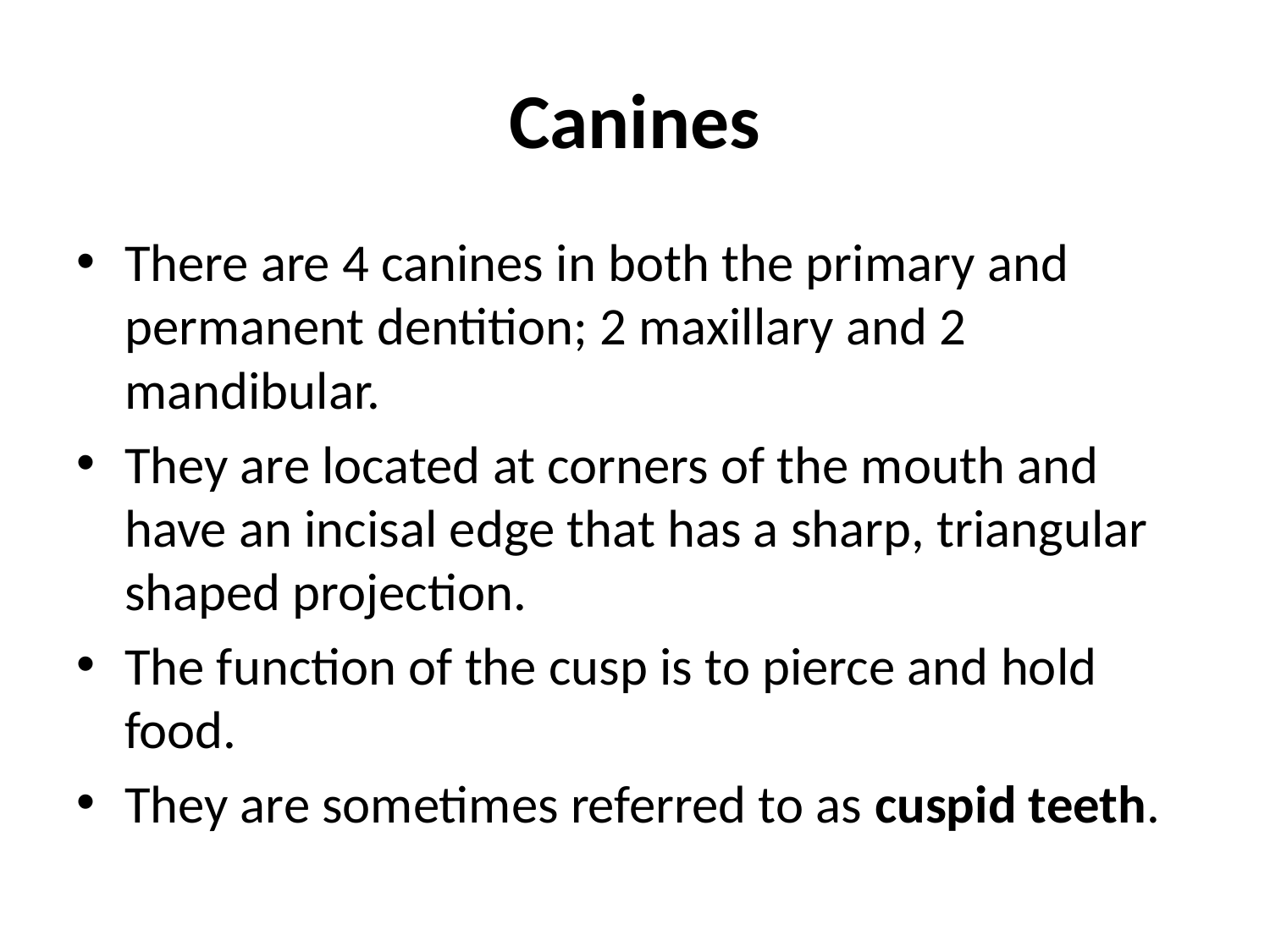

# Canines
There are 4 canines in both the primary and permanent dentition; 2 maxillary and 2 mandibular.
They are located at corners of the mouth and have an incisal edge that has a sharp, triangular shaped projection.
The function of the cusp is to pierce and hold food.
They are sometimes referred to as cuspid teeth.